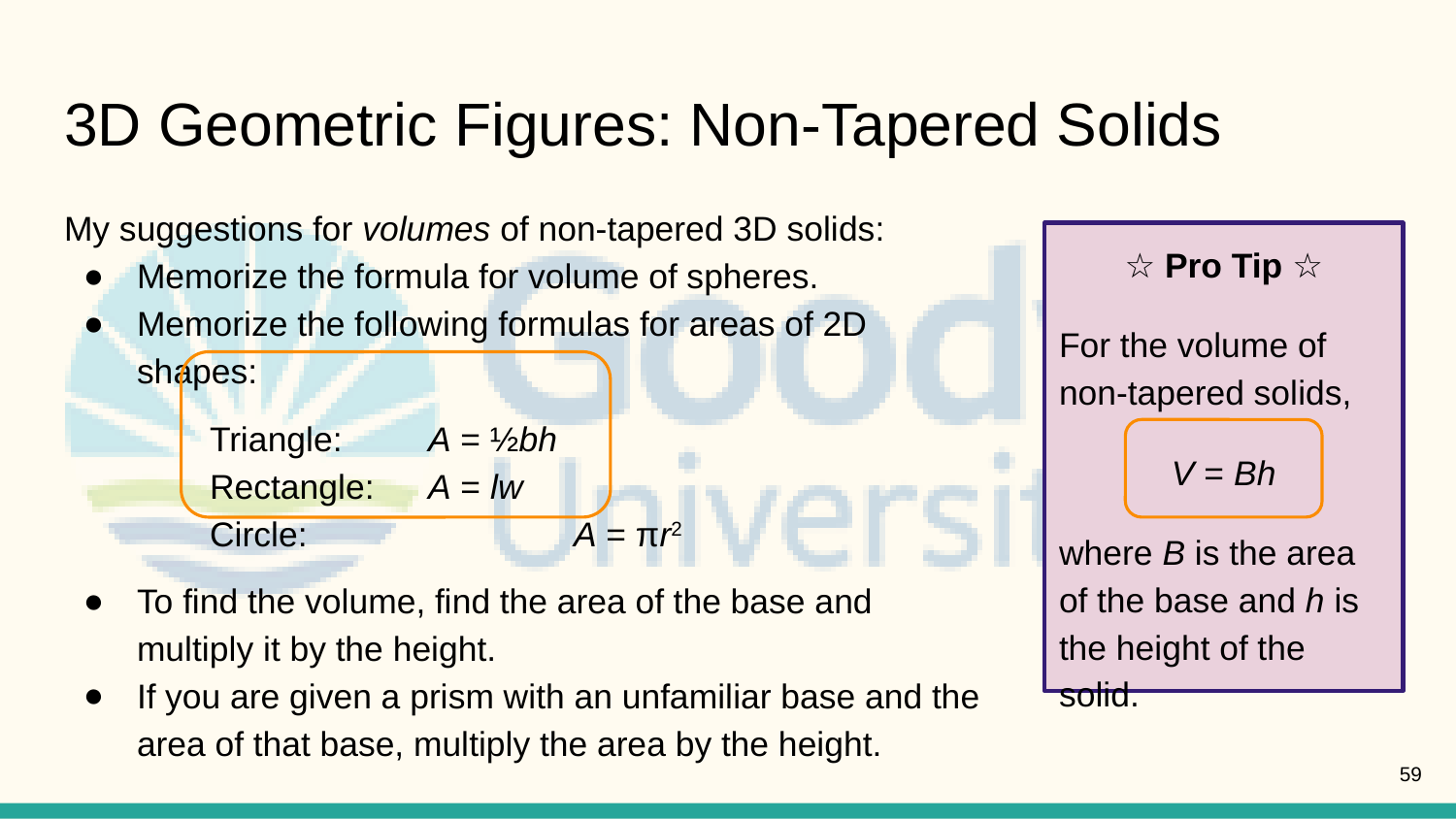

# 3D Geometric Figures: Non-Tapered Solids
My suggestions for volumes of non-tapered 3D solids:
Memorize the formula for volume of spheres.
Memorize the following formulas for areas of 2D shapes:
Triangle: 	A = ½bh
Rectangle:	A = lw
Circle:		A = πr2
To find the volume, find the area of the base and multiply it by the height.
If you are given a prism with an unfamiliar base and the area of that base, multiply the area by the height.
☆ Pro Tip ☆
For the volume of non-tapered solids,
V = Bh
where B is the area of the base and h is the height of the solid.

59